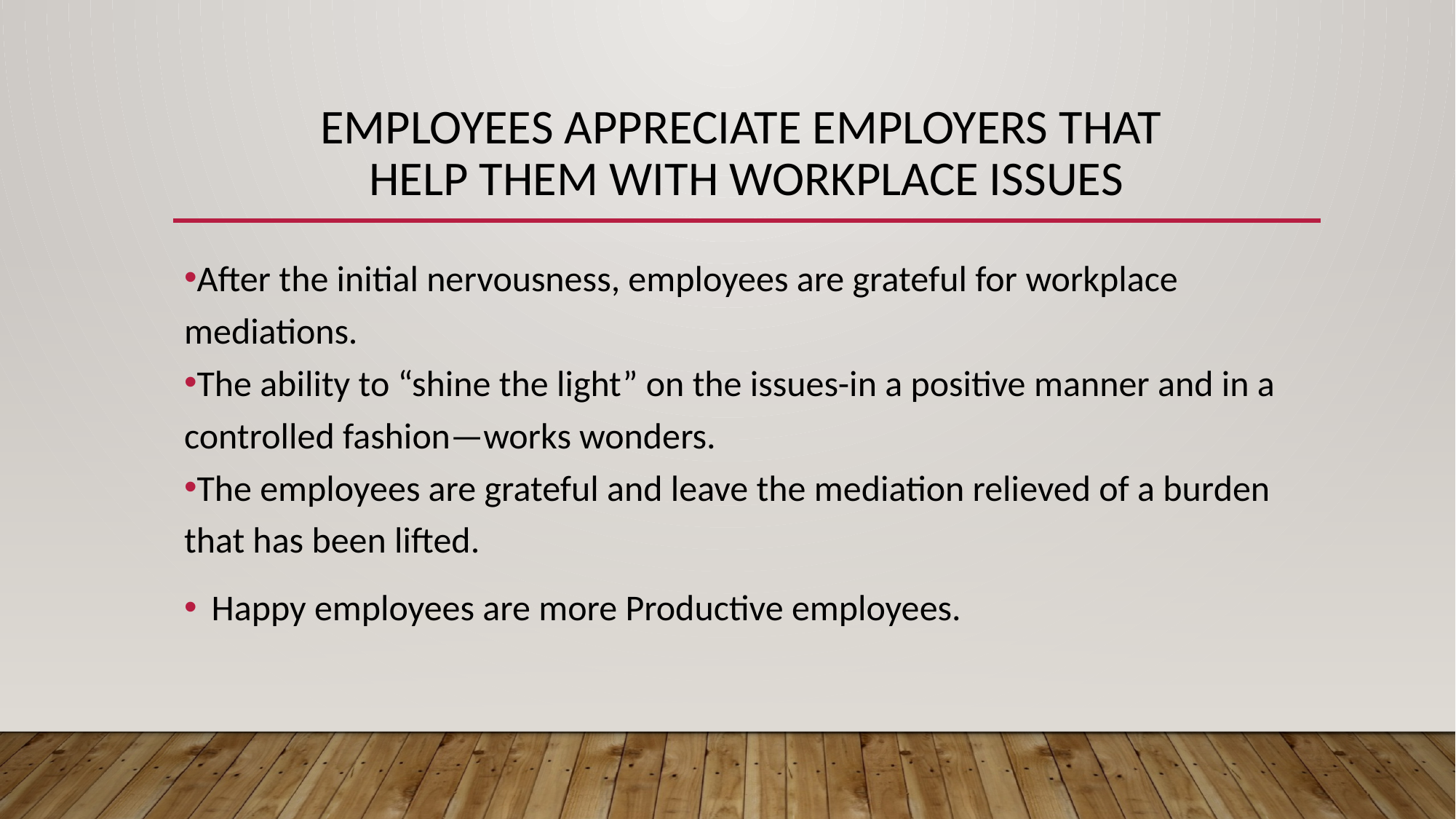

# EMPLOYEES APPRECIATE EMPLOYERS THAT HELP THEM WITH WORKPLACE ISSUES
After the initial nervousness, employees are grateful for workplace mediations.
The ability to “shine the light” on the issues-in a positive manner and in a controlled fashion—works wonders.
The employees are grateful and leave the mediation relieved of a burden that has been lifted.
Happy employees are more Productive employees.